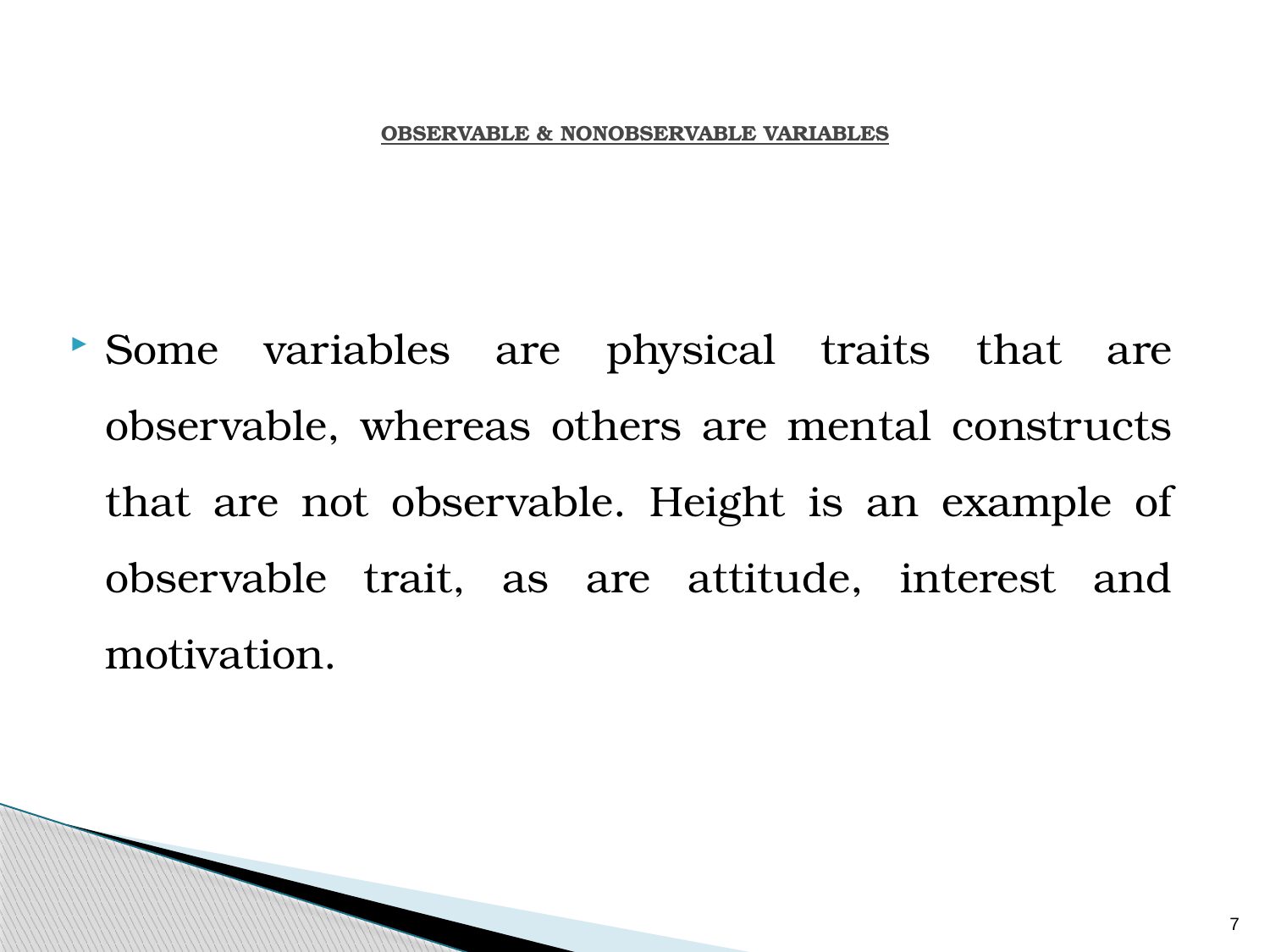

# observable & NONOBSERVABLE VARIABLES

Some variables are physical traits that are observable, whereas others are mental constructs that are not observable. Height is an example of observable trait, as are attitude, interest and motivation.
7